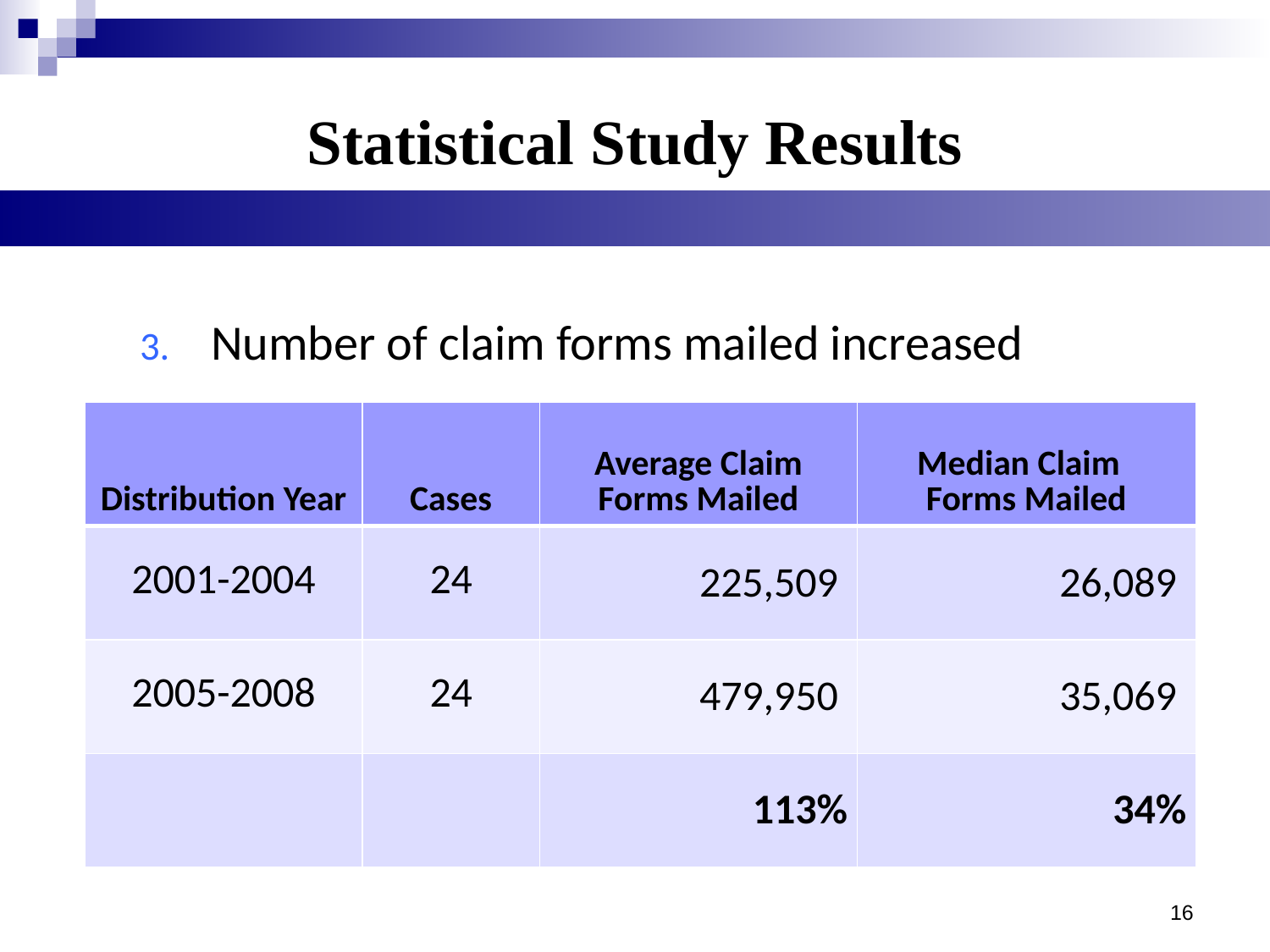

# Statistical Study Results

Number of claim forms mailed increased
| Distribution Year | Cases | Average Claim Forms Mailed | Median Claim Forms Mailed |
| --- | --- | --- | --- |
| 2001-2004 | 24 | 225,509 | 26,089 |
| 2005-2008 | 24 | 479,950 | 35,069 |
|  |  | 113% | 34% |
16